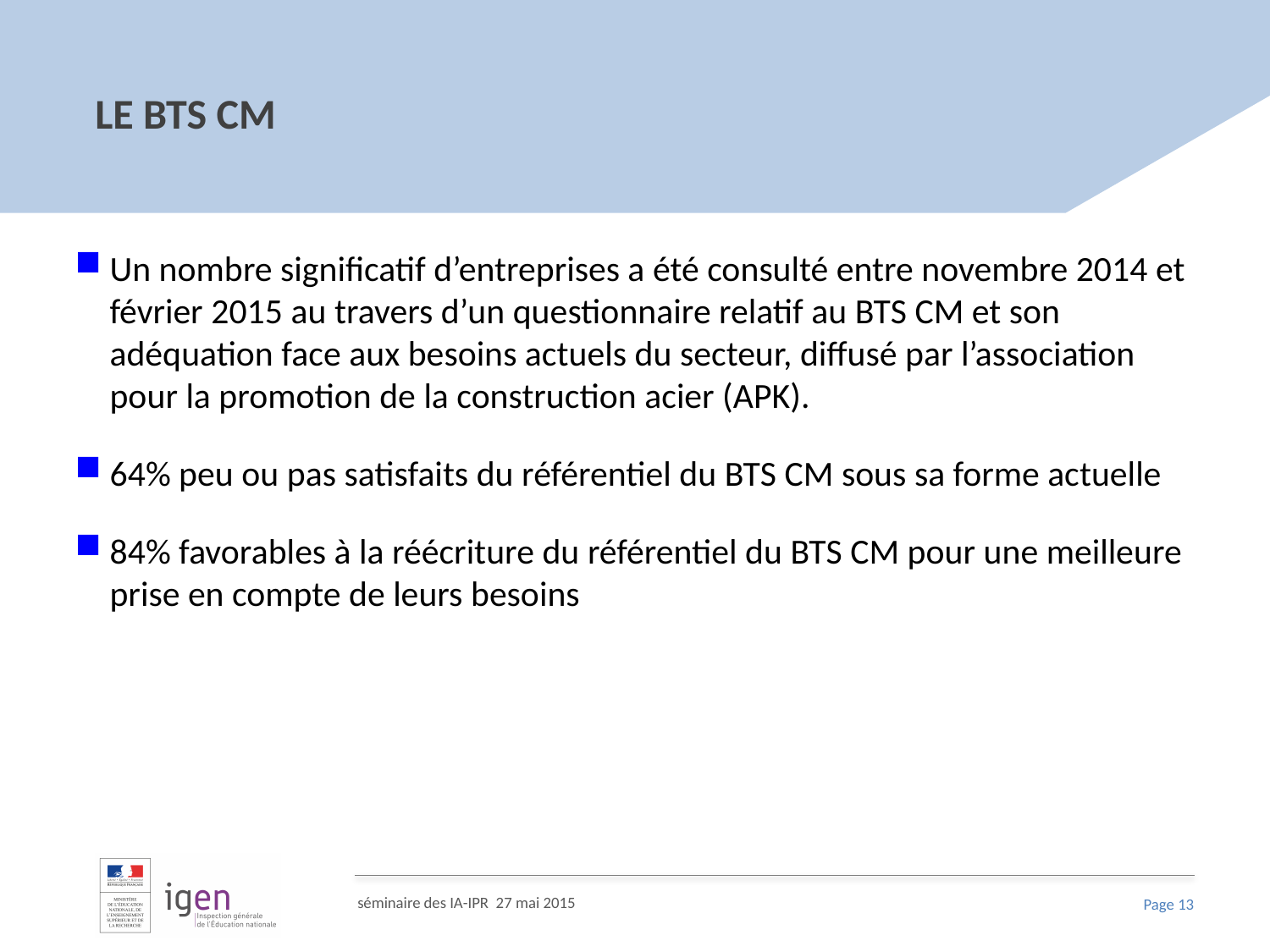

# LE BTS CM
Un nombre significatif d’entreprises a été consulté entre novembre 2014 et février 2015 au travers d’un questionnaire relatif au BTS CM et son adéquation face aux besoins actuels du secteur, diffusé par l’association pour la promotion de la construction acier (APK).
64% peu ou pas satisfaits du référentiel du BTS CM sous sa forme actuelle
84% favorables à la réécriture du référentiel du BTS CM pour une meilleure prise en compte de leurs besoins

séminaire des IA-IPR  27 mai 2015